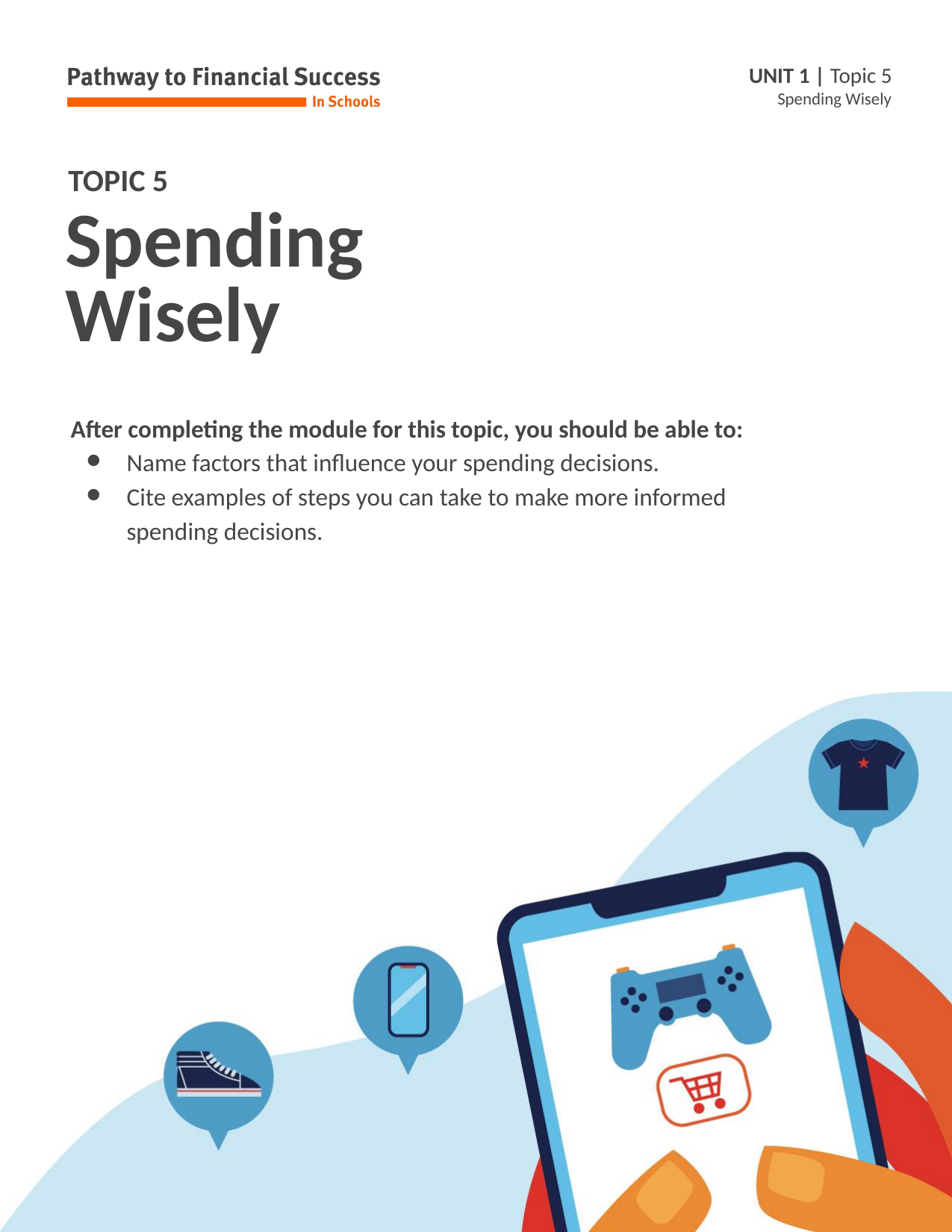

# Spending
Wisely
After completing the module for this topic, you should be able to:
Name factors that influence your spending decisions.
Cite examples of steps you can take to make more informed spending decisions.